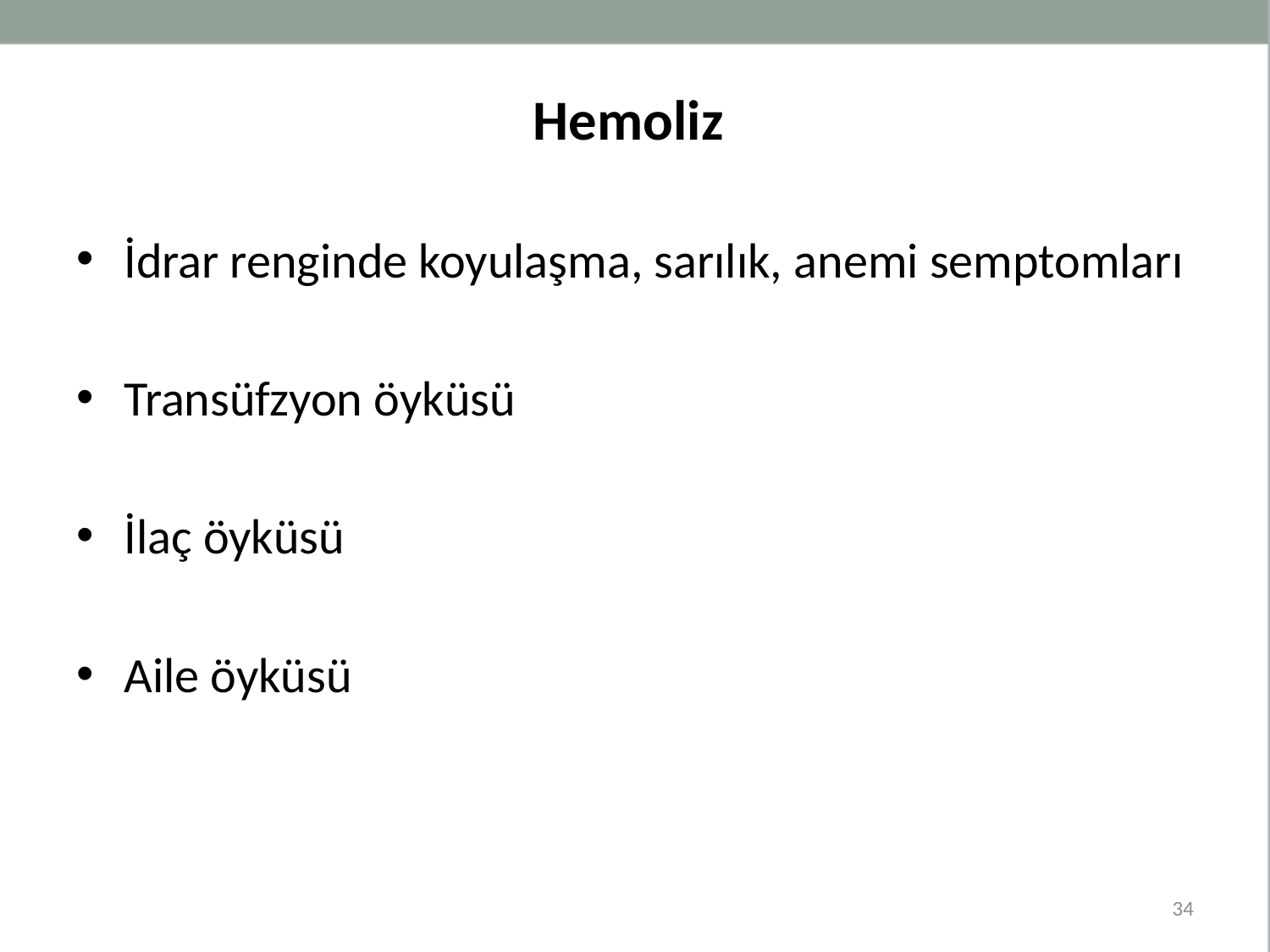

# Hemoliz
İdrar renginde koyulaşma, sarılık, anemi semptomları

Transüfzyon öyküsü

İlaç öyküsü

Aile öyküsü
34